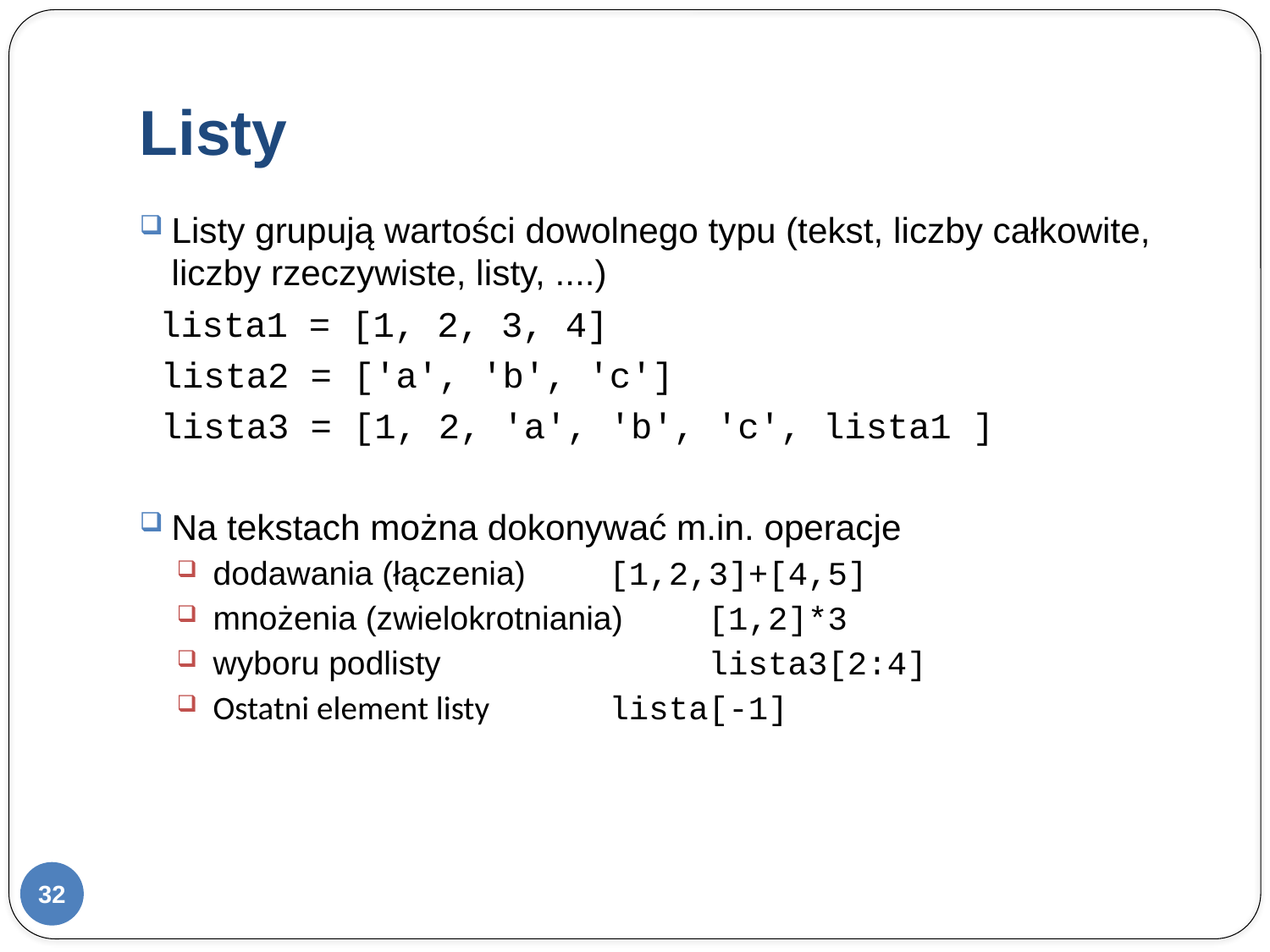

# Listy
Listy grupują wartości dowolnego typu (tekst, liczby całkowite, liczby rzeczywiste, listy, ....)
  lista1 = [1, 2, 3, 4]
 lista2 = ['a', 'b', 'c']
 lista3 = [1, 2, 'a', 'b', 'c', lista1 ]

Na tekstach można dokonywać m.in. operacje
dodawania (łączenia)   		[1,2,3]+[4,5]
mnożenia (zwielokrotniania)     	[1,2]*3
wyboru podlisty                   	lista3[2:4]
Ostatni element listy 	 	lista[-1]

32